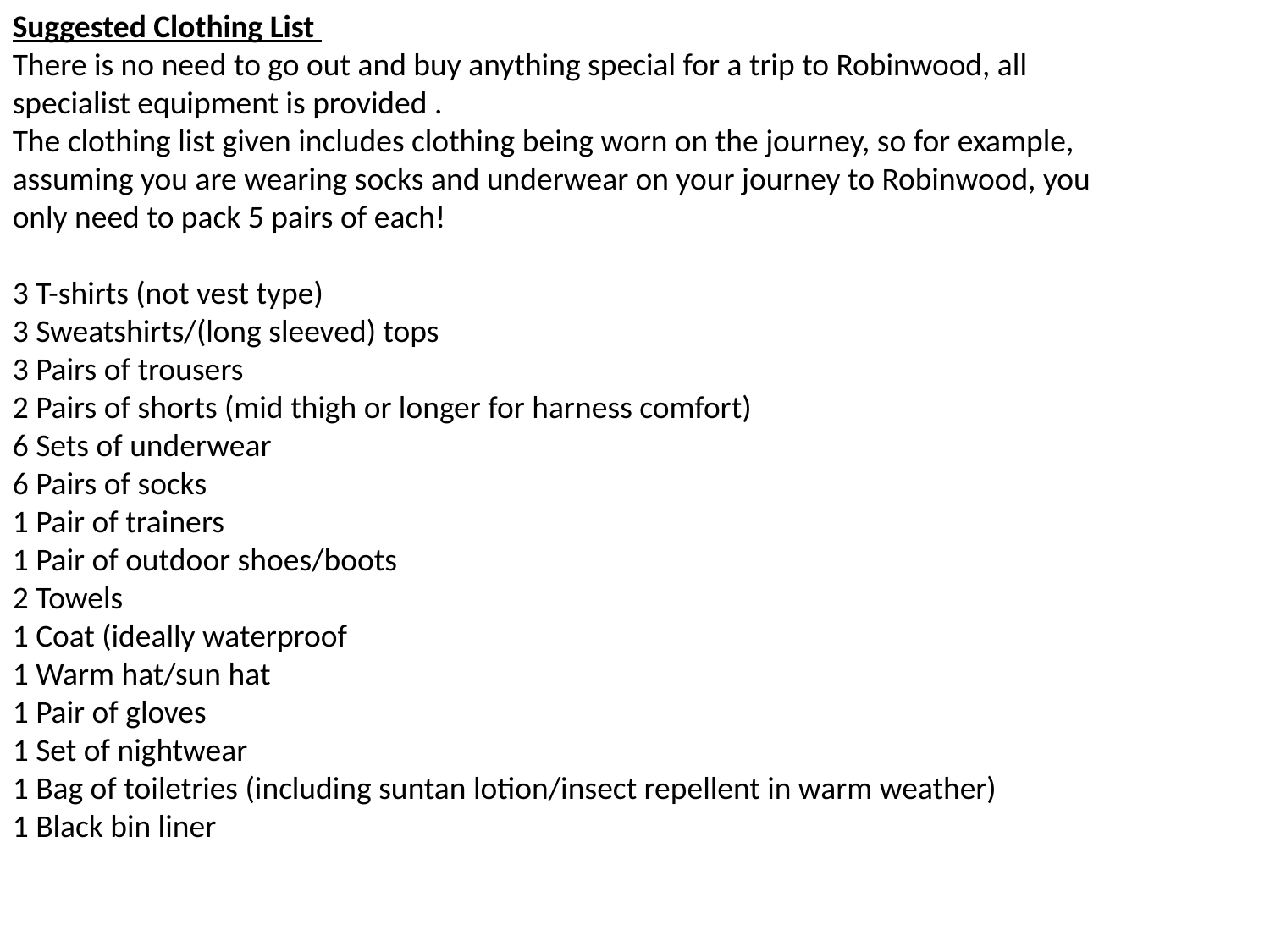

Suggested Clothing List
There is no need to go out and buy anything special for a trip to Robinwood, all specialist equipment is provided .
The clothing list given includes clothing being worn on the journey, so for example, assuming you are wearing socks and underwear on your journey to Robinwood, you only need to pack 5 pairs of each!

3 T-shirts (not vest type)
3 Sweatshirts/(long sleeved) tops
3 Pairs of trousers
2 Pairs of shorts (mid thigh or longer for harness comfort)
6 Sets of underwear
6 Pairs of socks
1 Pair of trainers
1 Pair of outdoor shoes/boots
2 Towels
1 Coat (ideally waterproof
1 Warm hat/sun hat
1 Pair of gloves
1 Set of nightwear
1 Bag of toiletries (including suntan lotion/insect repellent in warm weather)
1 Black bin liner